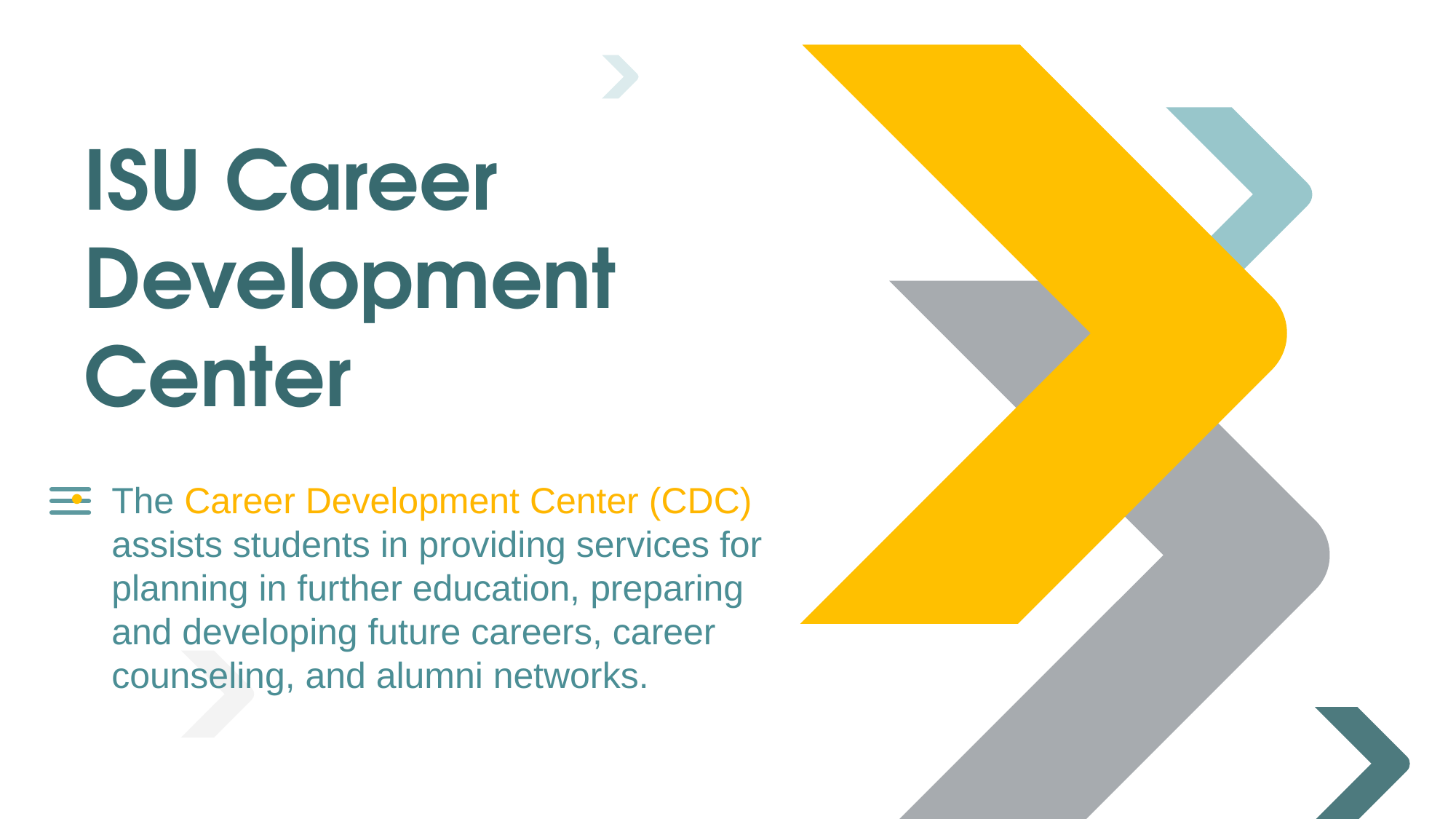

ISU Career Development Center

The Career Development Center (CDC) assists students in providing services for planning in further education, preparing and developing future careers, career counseling, and alumni networks.